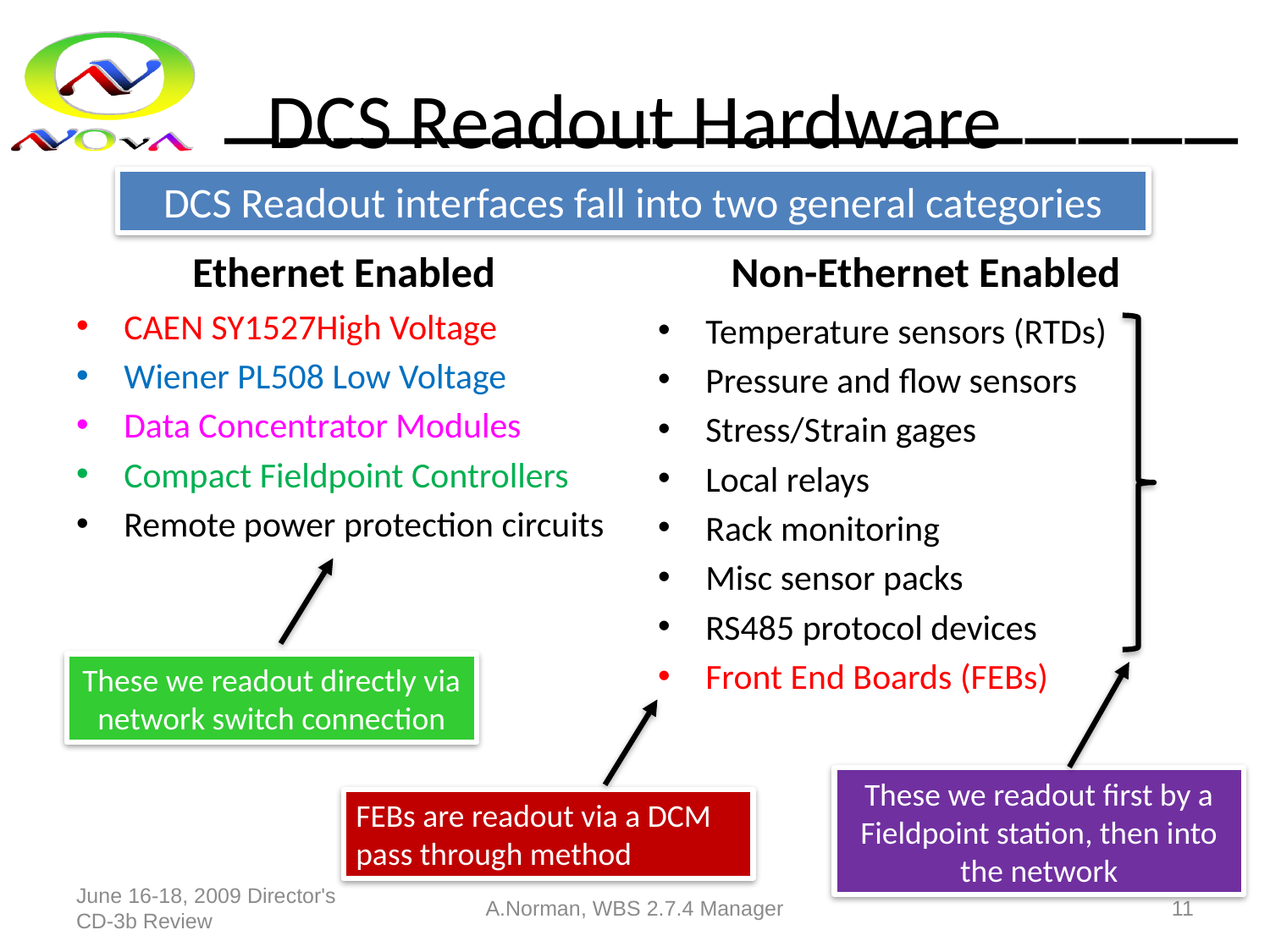

# DCS Readout Hardware
DCS Readout interfaces fall into two general categories
Ethernet Enabled
Non-Ethernet Enabled
CAEN SY1527High Voltage
Wiener PL508 Low Voltage
Data Concentrator Modules
Compact Fieldpoint Controllers
Remote power protection circuits
Temperature sensors (RTDs)
Pressure and flow sensors
Stress/Strain gages
Local relays
Rack monitoring
Misc sensor packs
RS485 protocol devices
Front End Boards (FEBs)

These we readout directly via network switch connection
These we readout first by a Fieldpoint station, then into the network
FEBs are readout via a DCM pass through method
June 16-18, 2009 Director's CD-3b Review
A.Norman, WBS 2.7.4 Manager
11